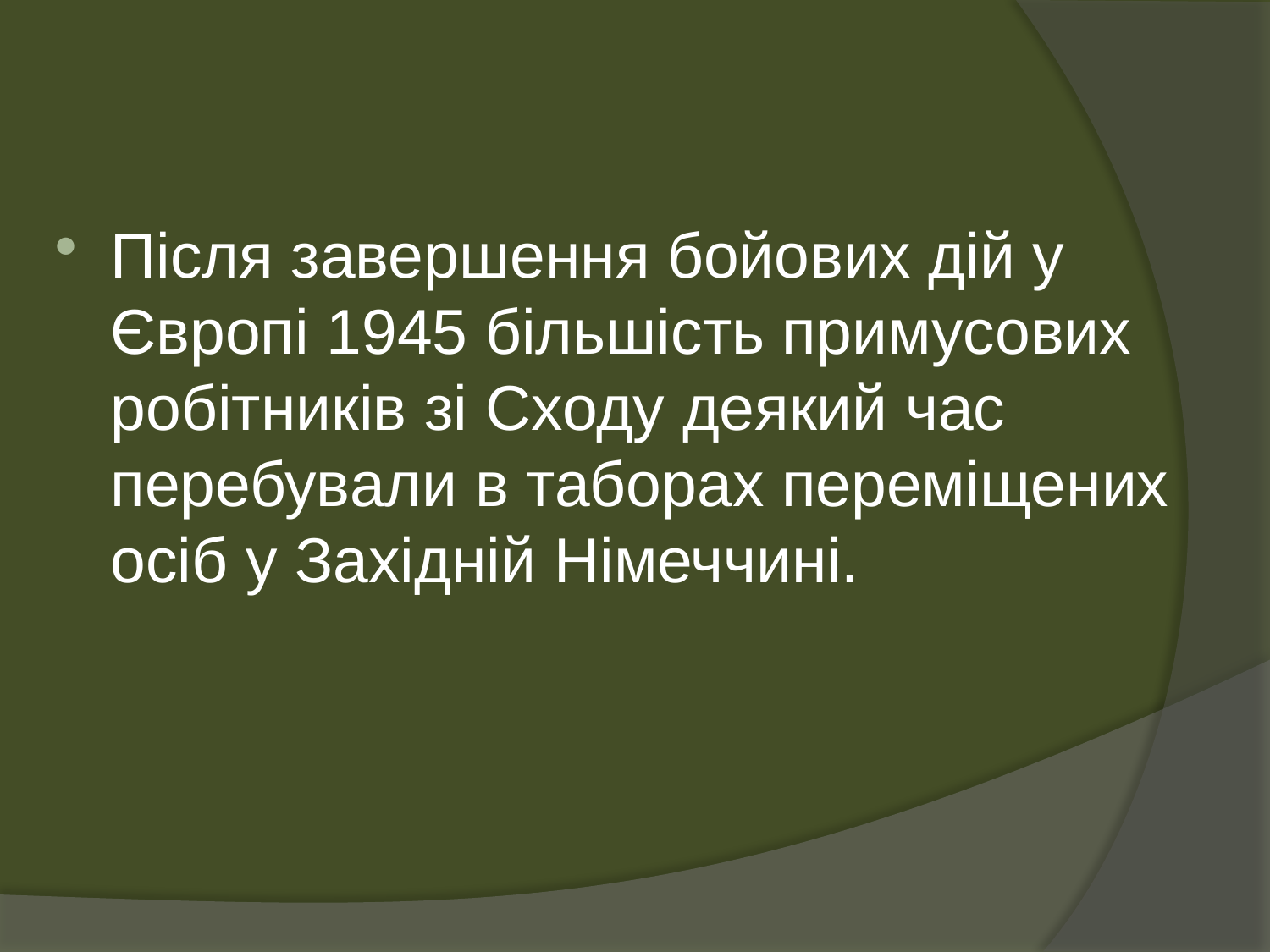

Після завершення бойових дій у Європі 1945 більшість примусових робітників зі Сходу деякий час перебували в таборах переміщених осіб у Західній Німеччині.